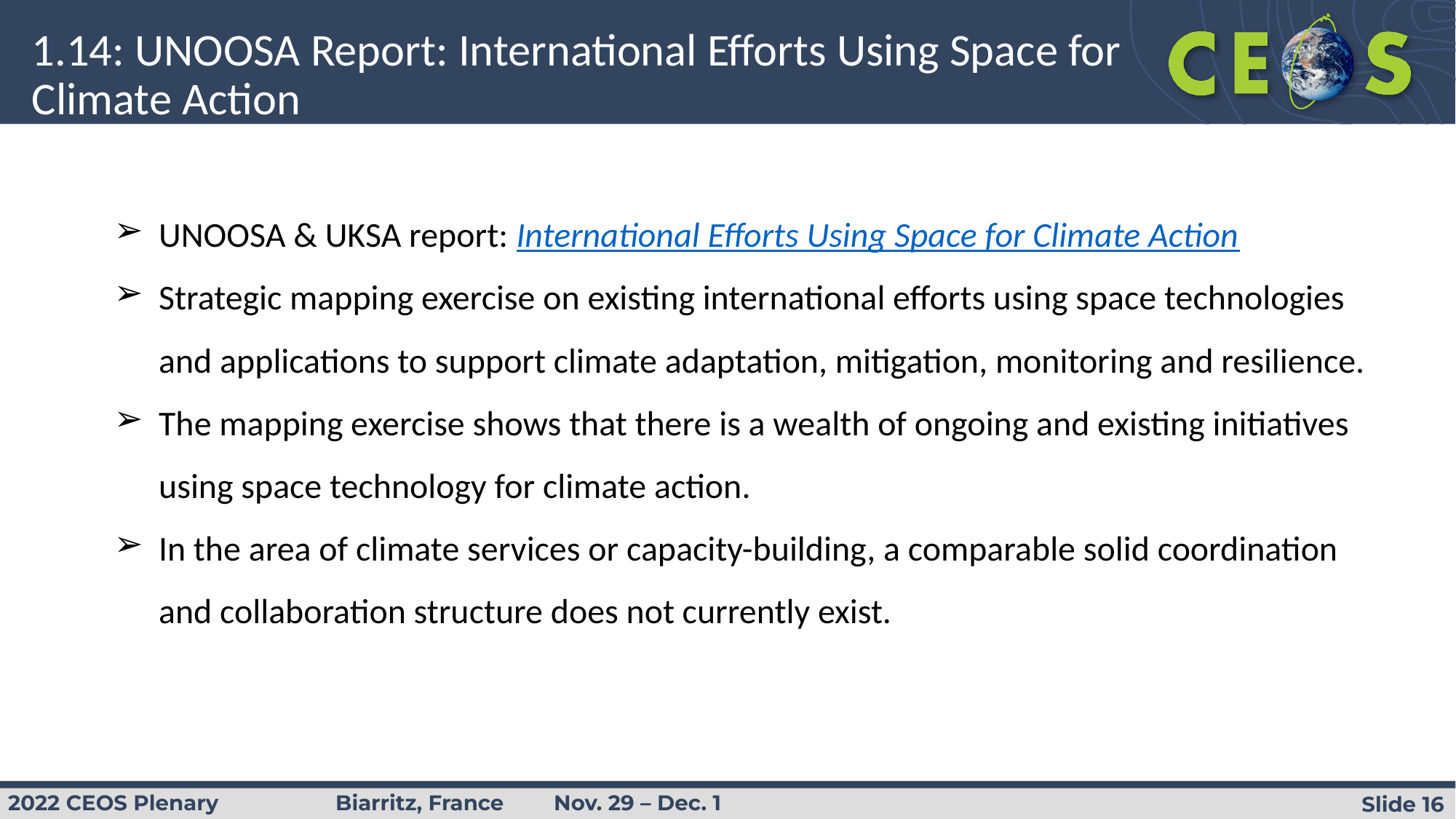

# 1.14: UNOOSA Report: International Efforts Using Space for Climate Action
UNOOSA & UKSA report: International Efforts Using Space for Climate Action
Strategic mapping exercise on existing international efforts using space technologies and applications to support climate adaptation, mitigation, monitoring and resilience.
The mapping exercise shows that there is a wealth of ongoing and existing initiatives using space technology for climate action.
In the area of climate services or capacity-building, a comparable solid coordination and collaboration structure does not currently exist.